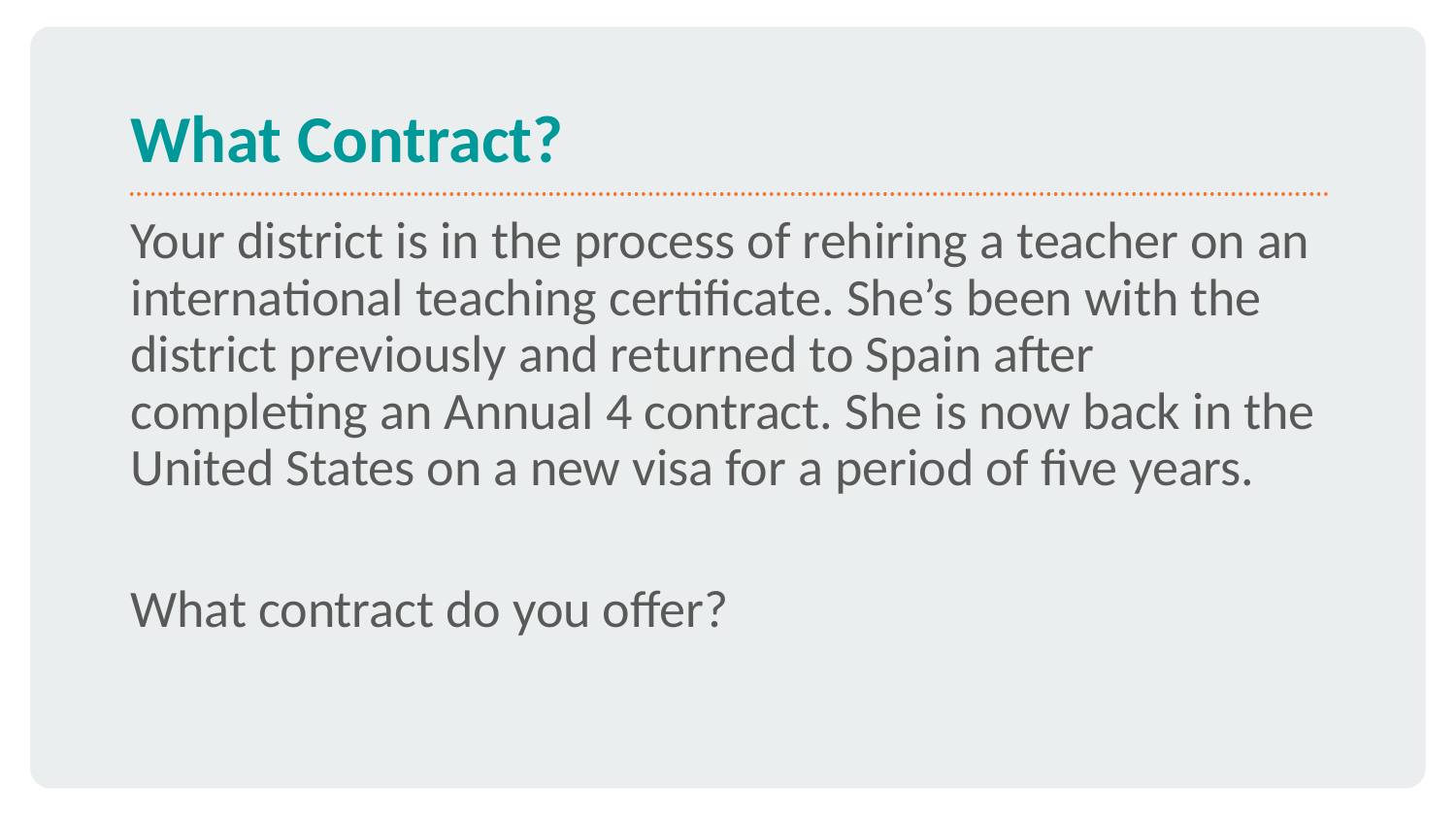

# What Contract?
Your district is in the process of rehiring a teacher on an international teaching certificate. She’s been with the district previously and returned to Spain after completing an Annual 4 contract. She is now back in the United States on a new visa for a period of five years.

What contract do you offer?